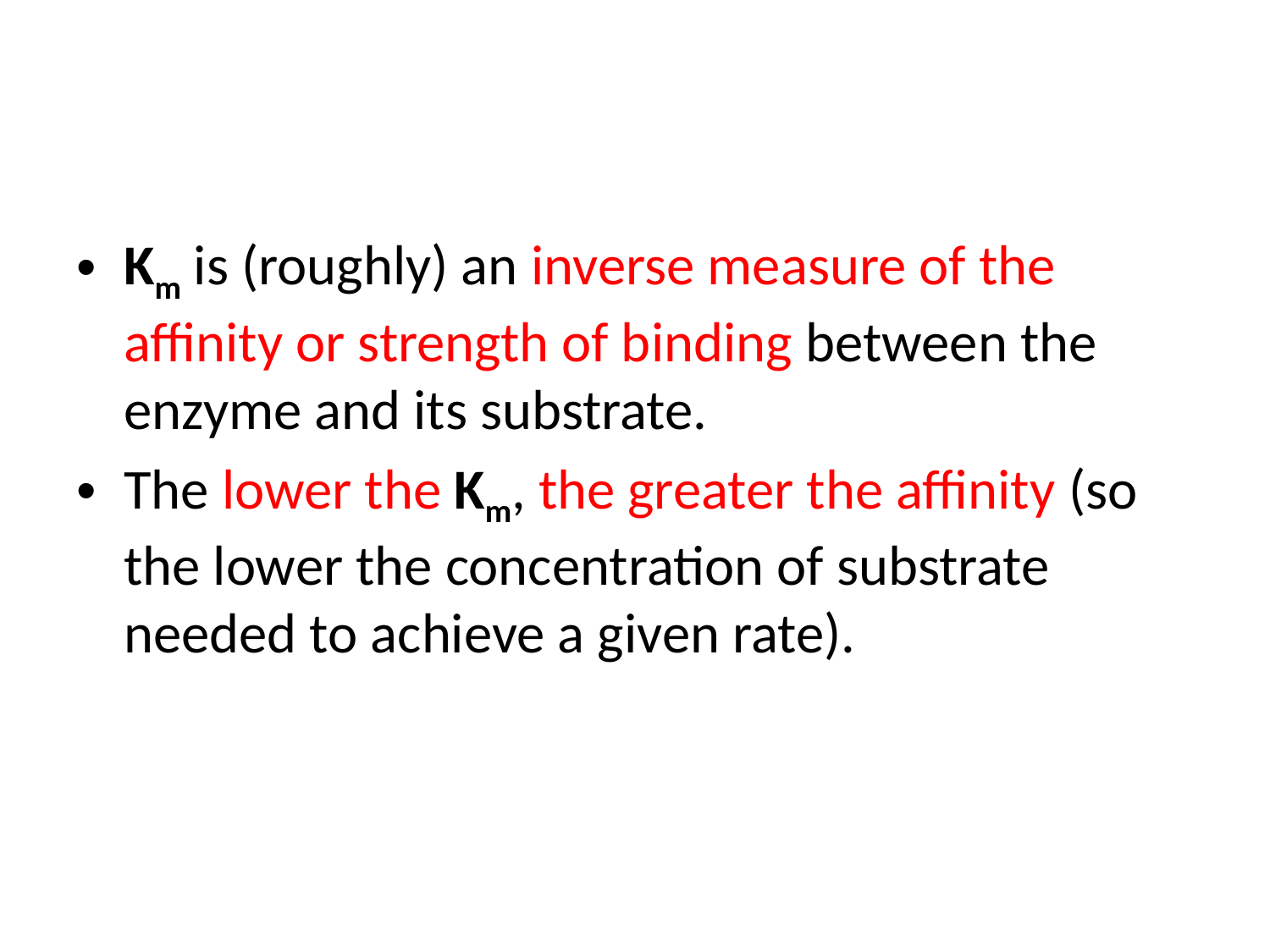

#
Km is (roughly) an inverse measure of the affinity or strength of binding between the enzyme and its substrate.
The lower the Km, the greater the affinity (so the lower the concentration of substrate needed to achieve a given rate).